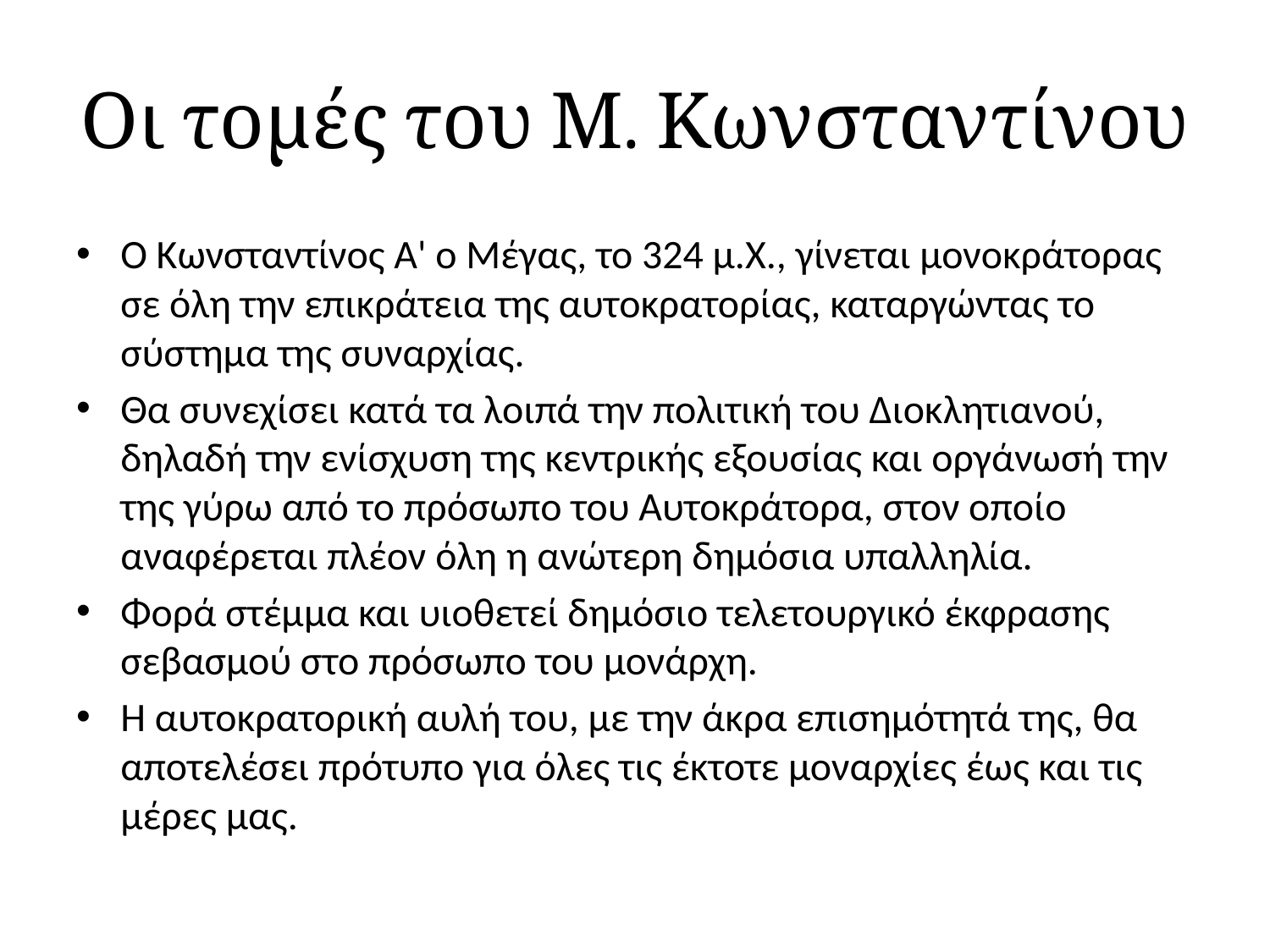

# Οι τομές του Μ. Κωνσταντίνου
Ο Κωνσταντίνος Α' ο Μέγας, το 324 μ.Χ., γίνεται μονοκράτορας σε όλη την επικράτεια της αυτοκρατορίας, καταργώντας το σύστημα της συναρχίας.
Θα συνεχίσει κατά τα λοιπά την πολιτική του Διοκλητιανού, δηλαδή την ενίσχυση της κεντρικής εξουσίας και οργάνωσή την  της γύρω από το πρόσωπο του Αυτοκράτορα, στον οποίο αναφέρεται πλέον όλη η ανώτερη δημόσια υπαλληλία.
Φορά στέμμα και υιοθετεί δημόσιο τελετουργικό έκφρασης σεβασμού στο πρόσωπο του μονάρχη.
Η αυτοκρατορική αυλή του, με την άκρα επισημότητά της, θα αποτελέσει πρότυπο για όλες τις έκτοτε μοναρχίες έως και τις μέρες μας.